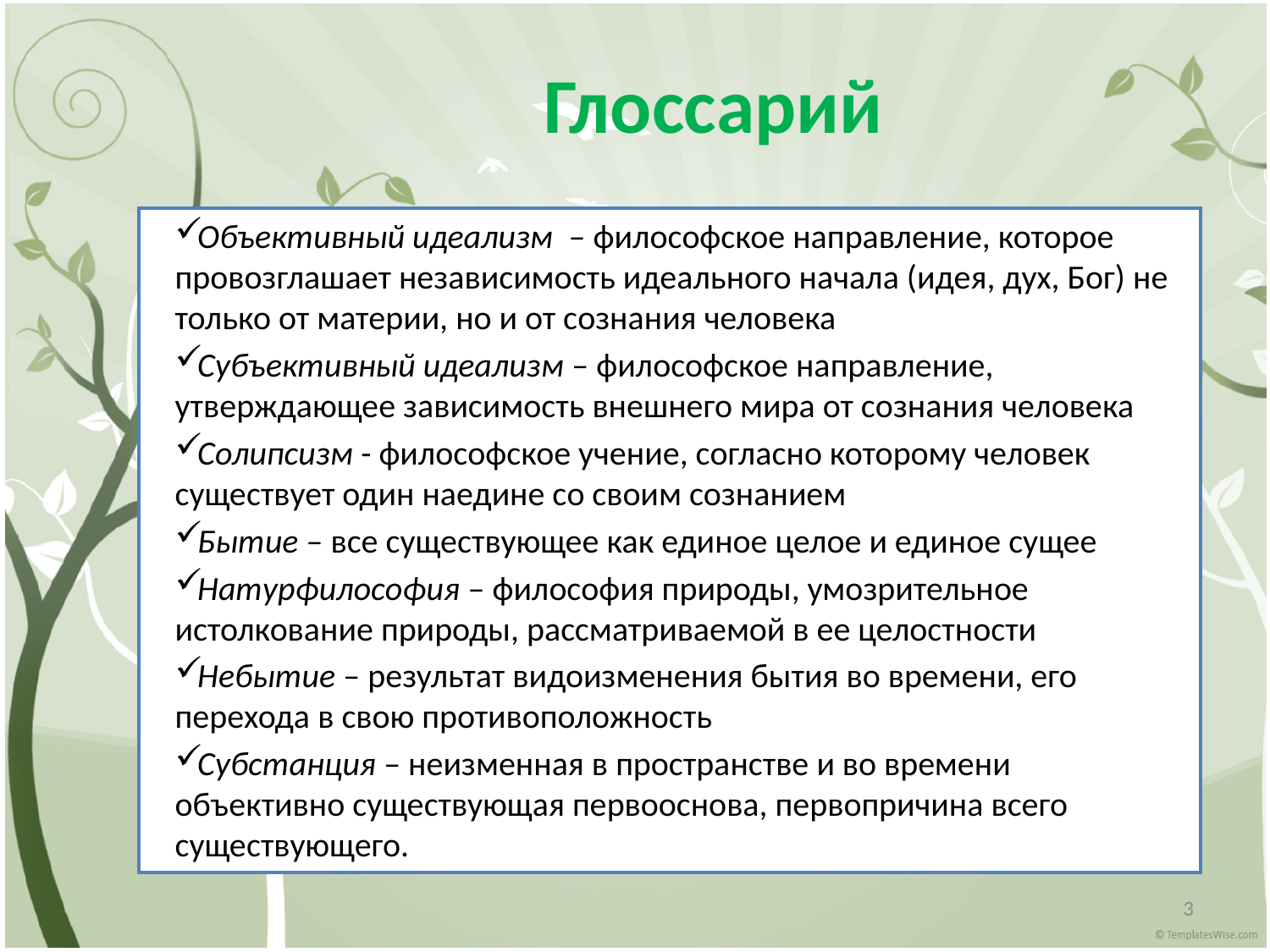

# Глоссарий
Объективный идеализм  – философское направление, которое провозглашает независимость идеального начала (идея, дух, Бог) не только от материи, но и от сознания человека
Субъективный идеализм – философское направление, утверждающее зависимость внешнего мира от сознания человека
Солипсизм - философское учение, согласно которому человек существует один наедине со своим сознанием
Бытие – все существующее как единое целое и единое сущее
Натурфилософия – философия природы, умозрительное истолкование природы, рассматриваемой в ее целостности
Небытие – результат видоизменения бытия во времени, его перехода в свою противоположность
Субстанция – неизменная в пространстве и во времени объективно существующая первооснова, первопричина всего существующего.

3